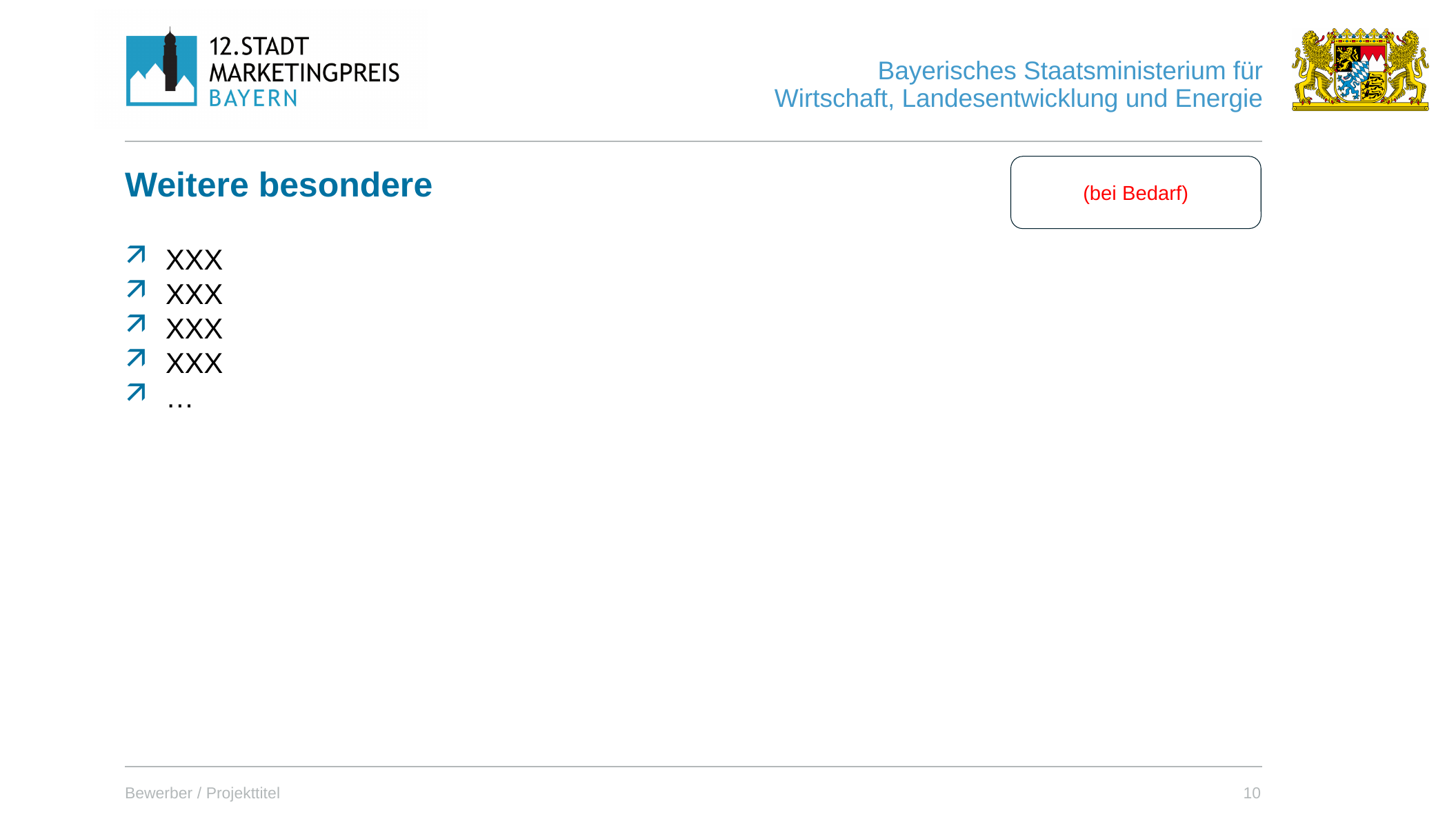

(bei Bedarf)
Weitere besondere
XXX
XXX
XXX
XXX
…
Bewerber / Projekttitel
10